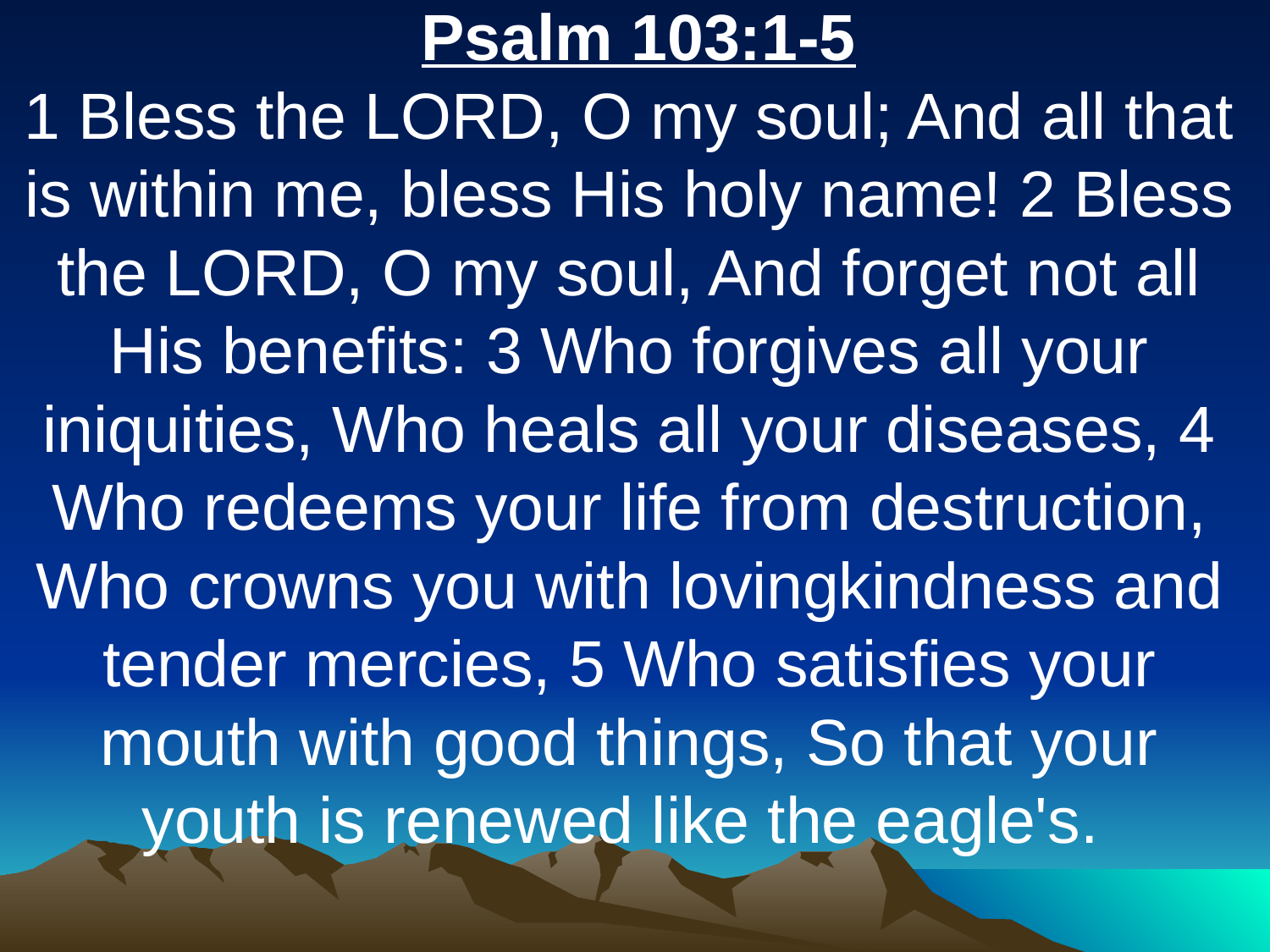

Psalm 103:1-5
1 Bless the LORD, O my soul; And all that is within me, bless His holy name! 2 Bless the LORD, O my soul, And forget not all His benefits: 3 Who forgives all your iniquities, Who heals all your diseases, 4 Who redeems your life from destruction, Who crowns you with lovingkindness and tender mercies, 5 Who satisfies your mouth with good things, So that your youth is renewed like the eagle's.